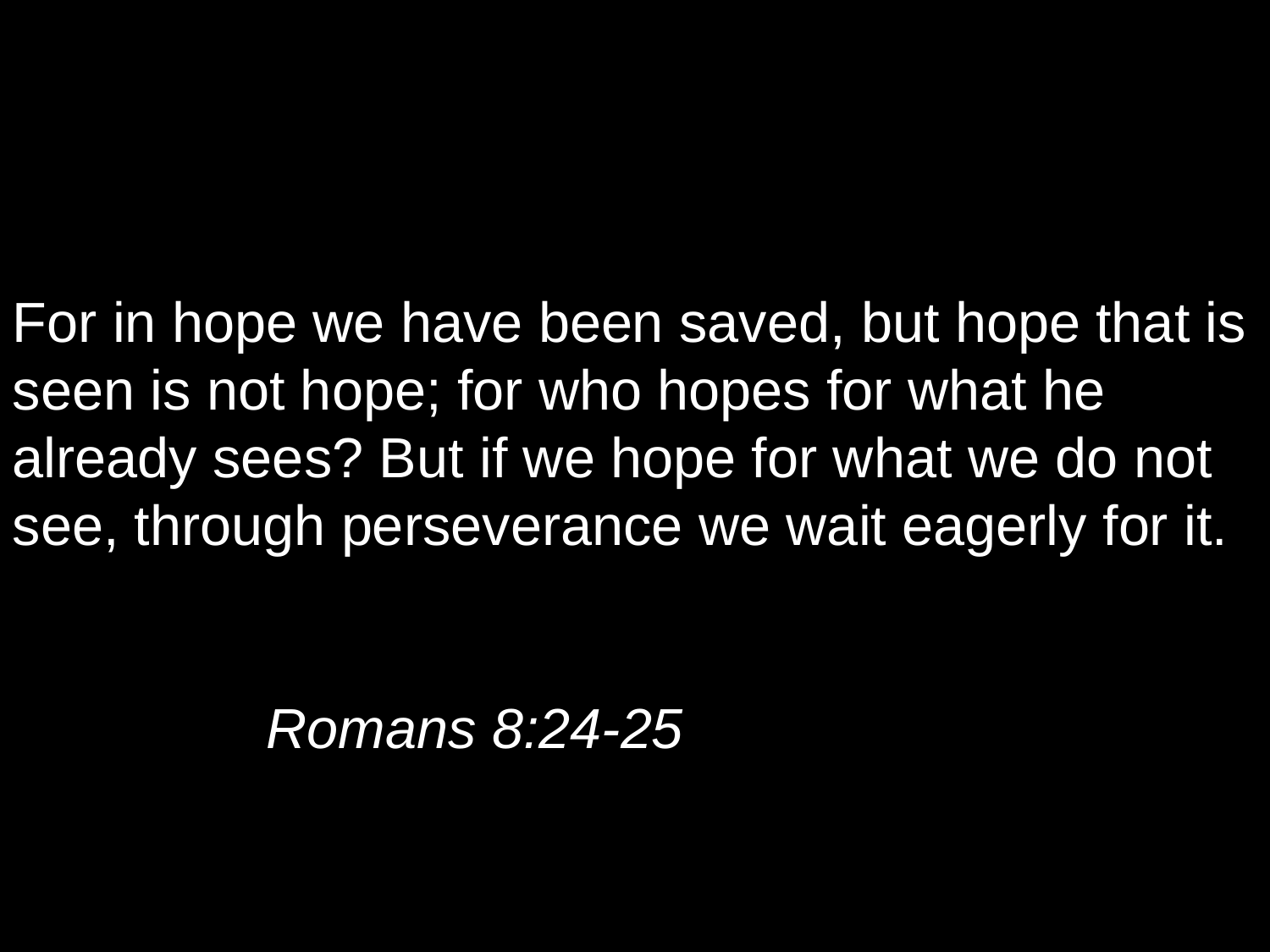

For in hope we have been saved, but hope that is seen is not hope; for who hopes for what he already sees? But if we hope for what we do not see, through perseverance we wait eagerly for it.																				Romans 8:24-25.